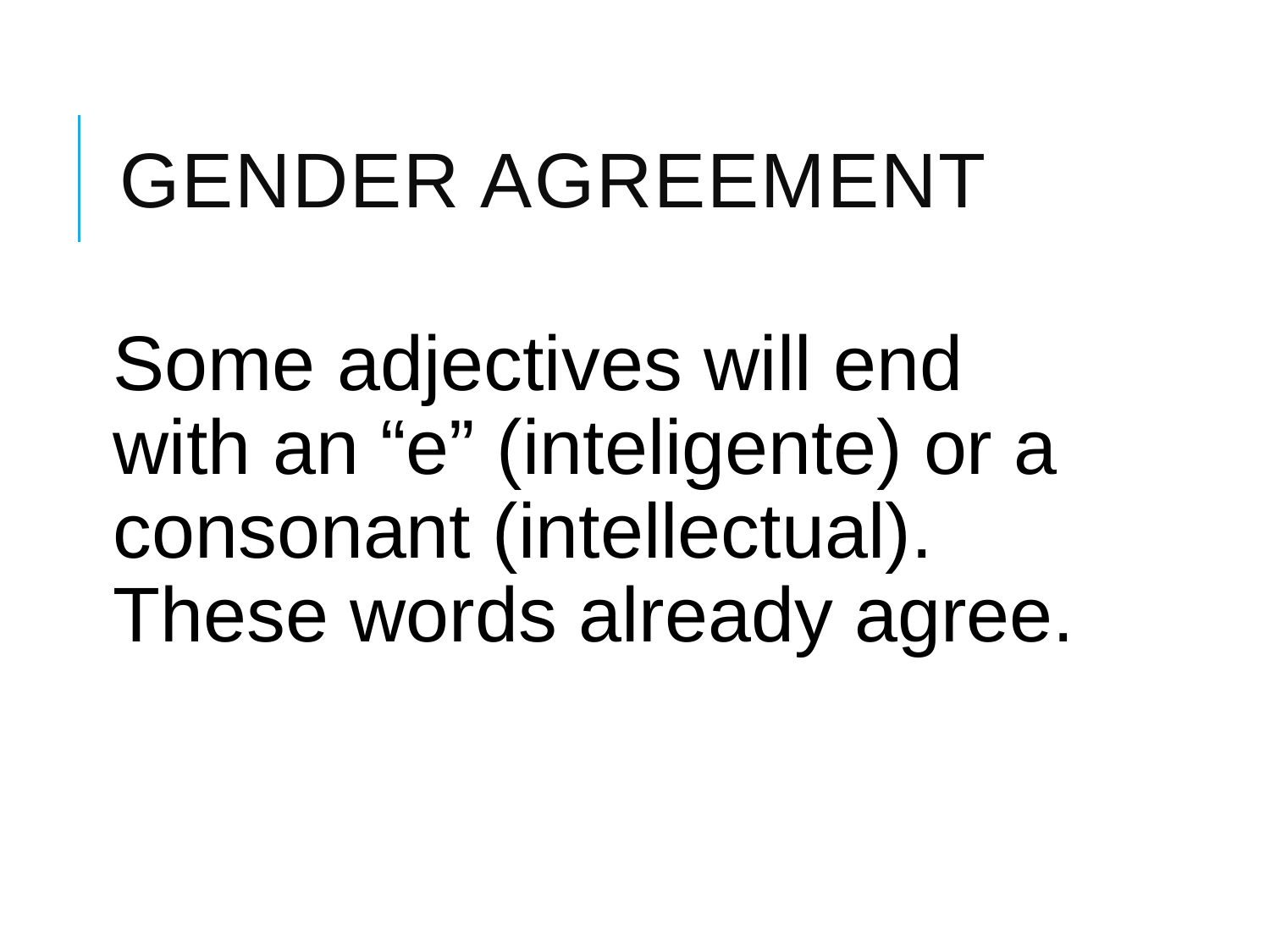

# Gender Agreement
Some adjectives will end with an “e” (inteligente) or a consonant (intellectual).  These words already agree.